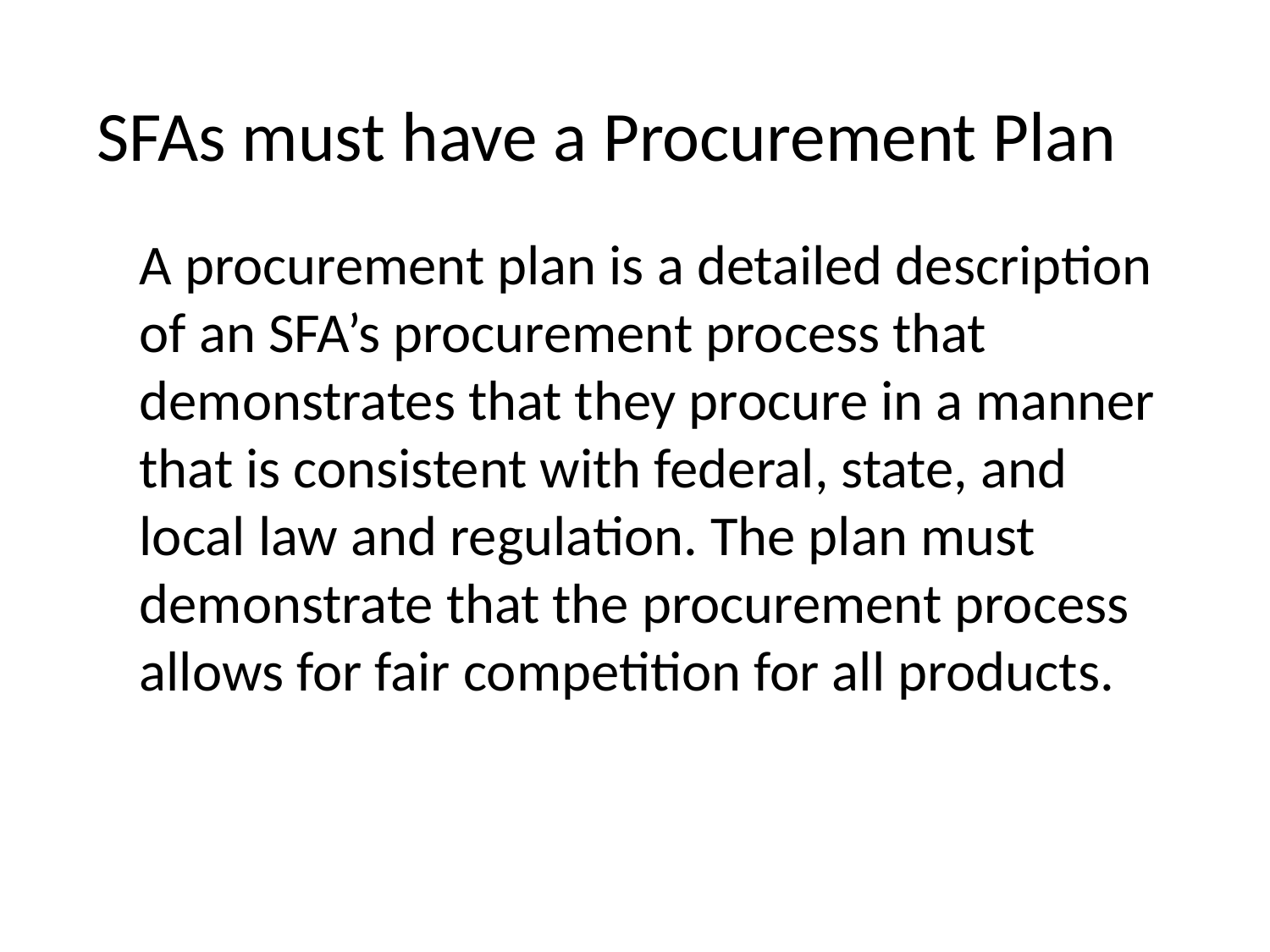

SFAs must have a Procurement Plan
A procurement plan is a detailed description of an SFA’s procurement process that demonstrates that they procure in a manner that is consistent with federal, state, and local law and regulation. The plan must
demonstrate that the procurement process allows for fair competition for all products.